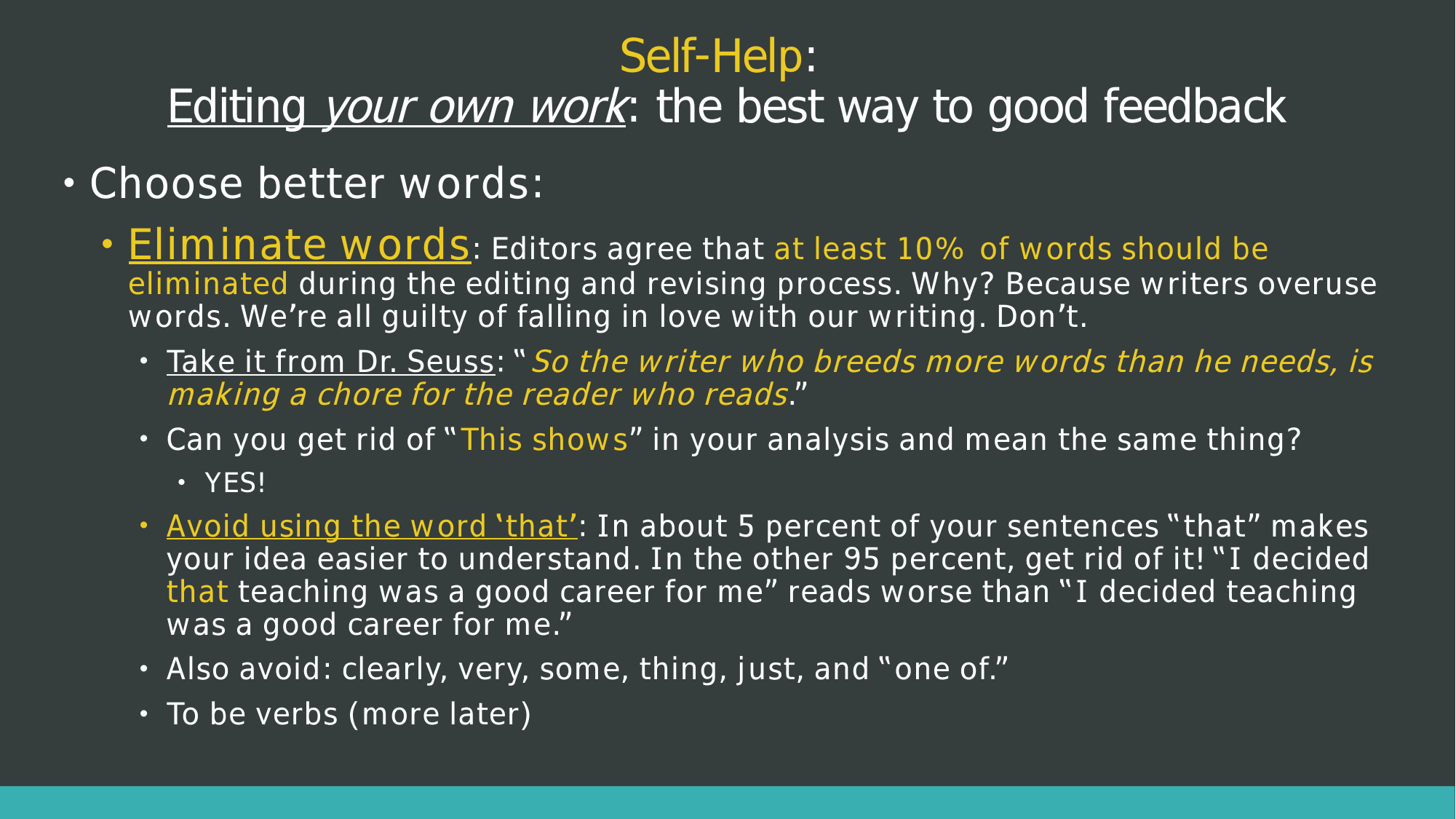

# Self-Help: Editing your own work: the best way to good feedback
Choose better words:
Eliminate words: Editors agree that at least 10% of words should be eliminated during the editing and revising process. Why? Because writers overuse words. We’re all guilty of falling in love with our writing. Don’t.
Take it from Dr. Seuss: “So the writer who breeds more words than he needs, is making a chore for the reader who reads.”
Can you get rid of “This shows” in your analysis and mean the same thing?
YES!
Avoid using the word ‘that’: In about 5 percent of your sentences “that” makes your idea easier to understand. In the other 95 percent, get rid of it! “I decided that teaching was a good career for me” reads worse than “I decided teaching was a good career for me.”
Also avoid: clearly, very, some, thing, just, and “one of.”
To be verbs (more later)